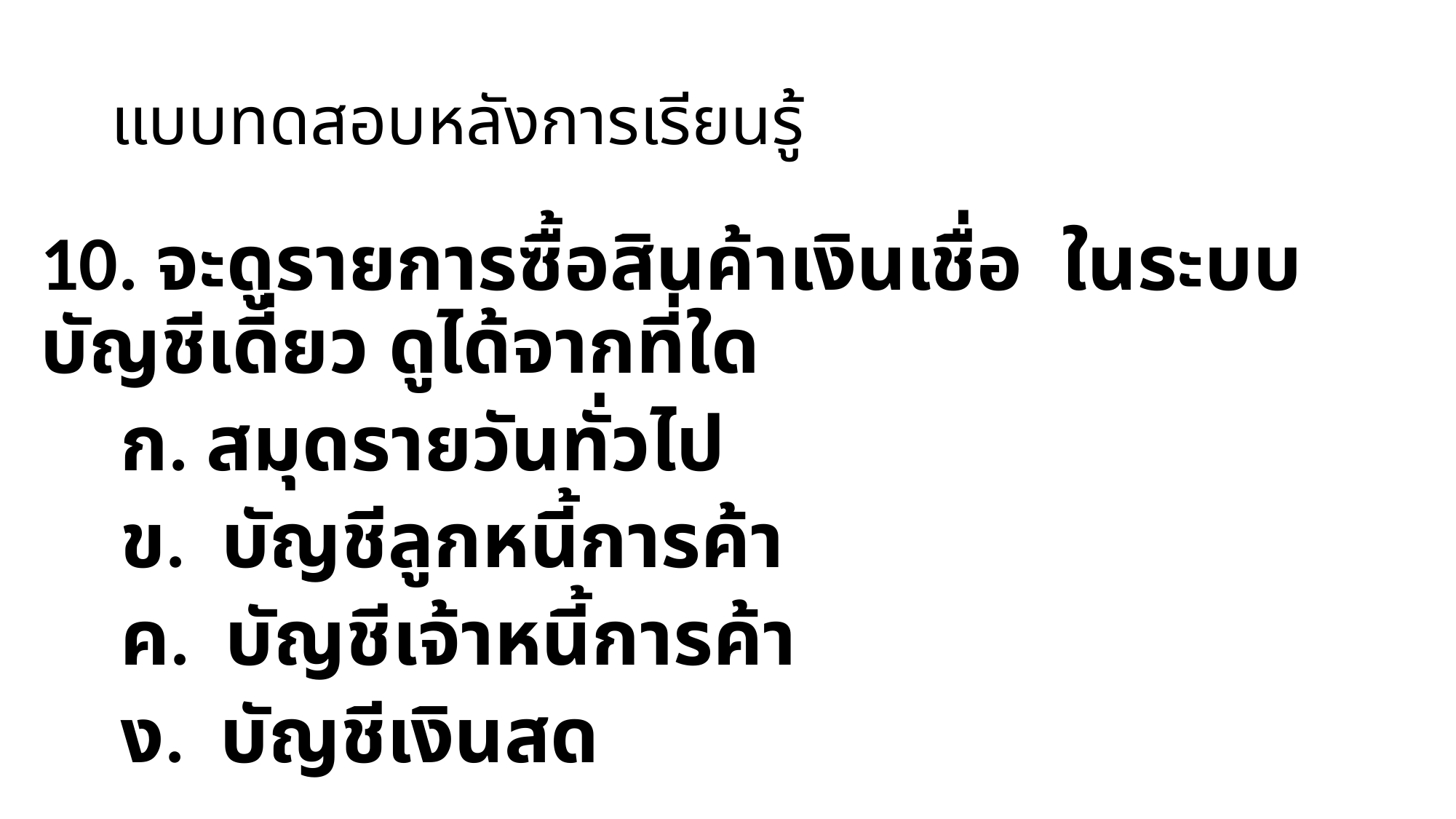

# แบบทดสอบหลังการเรียนรู้
10. จะดูรายการซื้อสินค้าเงินเชื่อ  ในระบบบัญชีเดี่ยว ดูได้จากที่ใด
    ก. สมุดรายวันทั่วไป
    ข.  บัญชีลูกหนี้การค้า
    ค.  บัญชีเจ้าหนี้การค้า
    ง.  บัญชีเงินสด